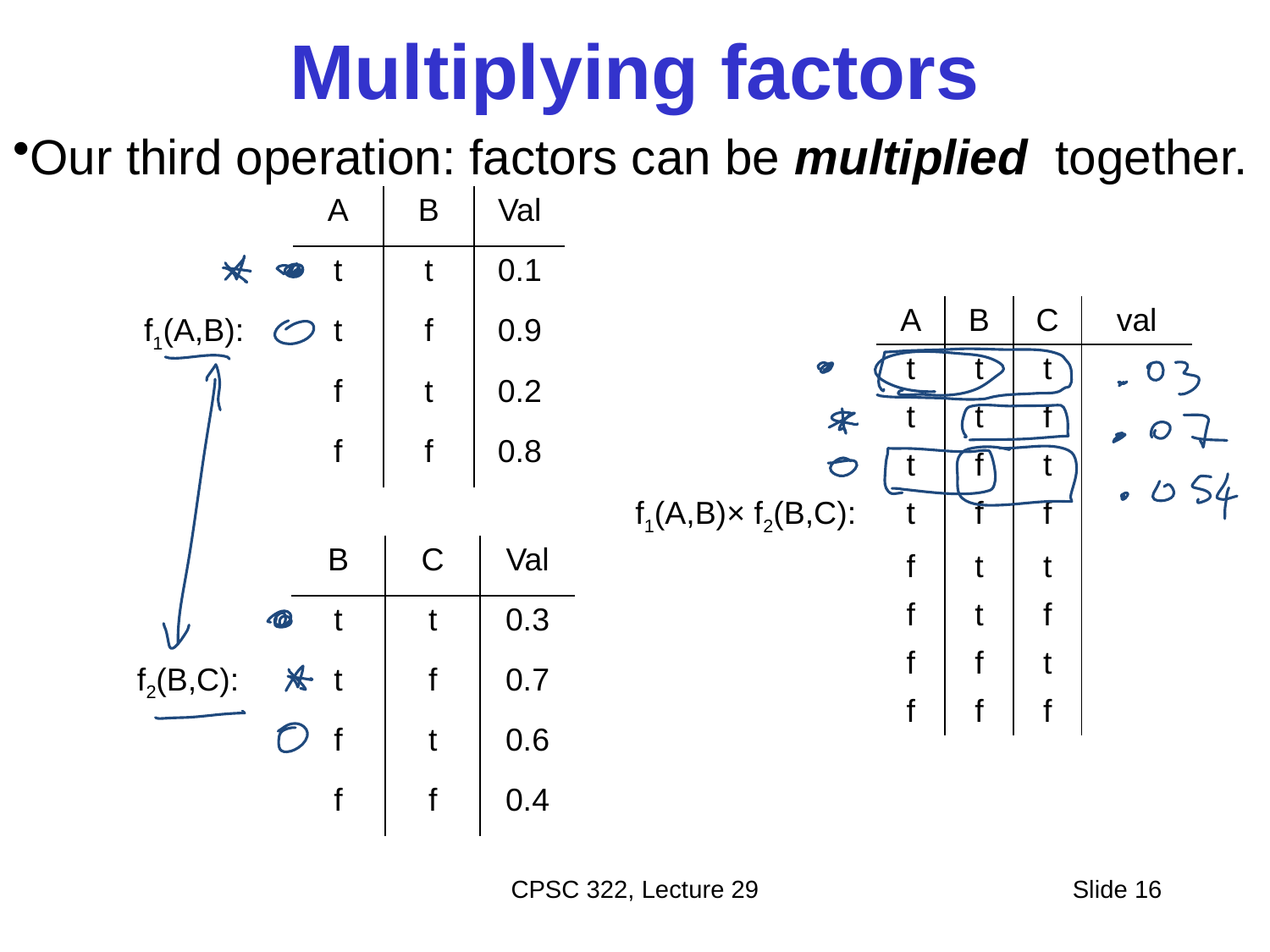

# Multiplying factors
Our third operation: factors can be multiplied  together.
|  | A | B | Val |
| --- | --- | --- | --- |
|  | t | t | 0.1 |
| f1(A,B): | t | f | 0.9 |
|  | f | t | 0.2 |
|  | f | f | 0.8 |
|  | A | B | C | val |
| --- | --- | --- | --- | --- |
|  | t | t | t |  |
|  | t | t | f |  |
|  | t | f | t |  |
| f1(A,B)× f2(B,C): | t | f | f |  |
|  | f | t | t |  |
|  | f | t | f |  |
|  | f | f | t |  |
|  | f | f | f |  |
|  | B | C | Val |
| --- | --- | --- | --- |
|  | t | t | 0.3 |
| f2(B,C): | t | f | 0.7 |
|  | f | t | 0.6 |
|  | f | f | 0.4 |
CPSC 322, Lecture 29
Slide 16